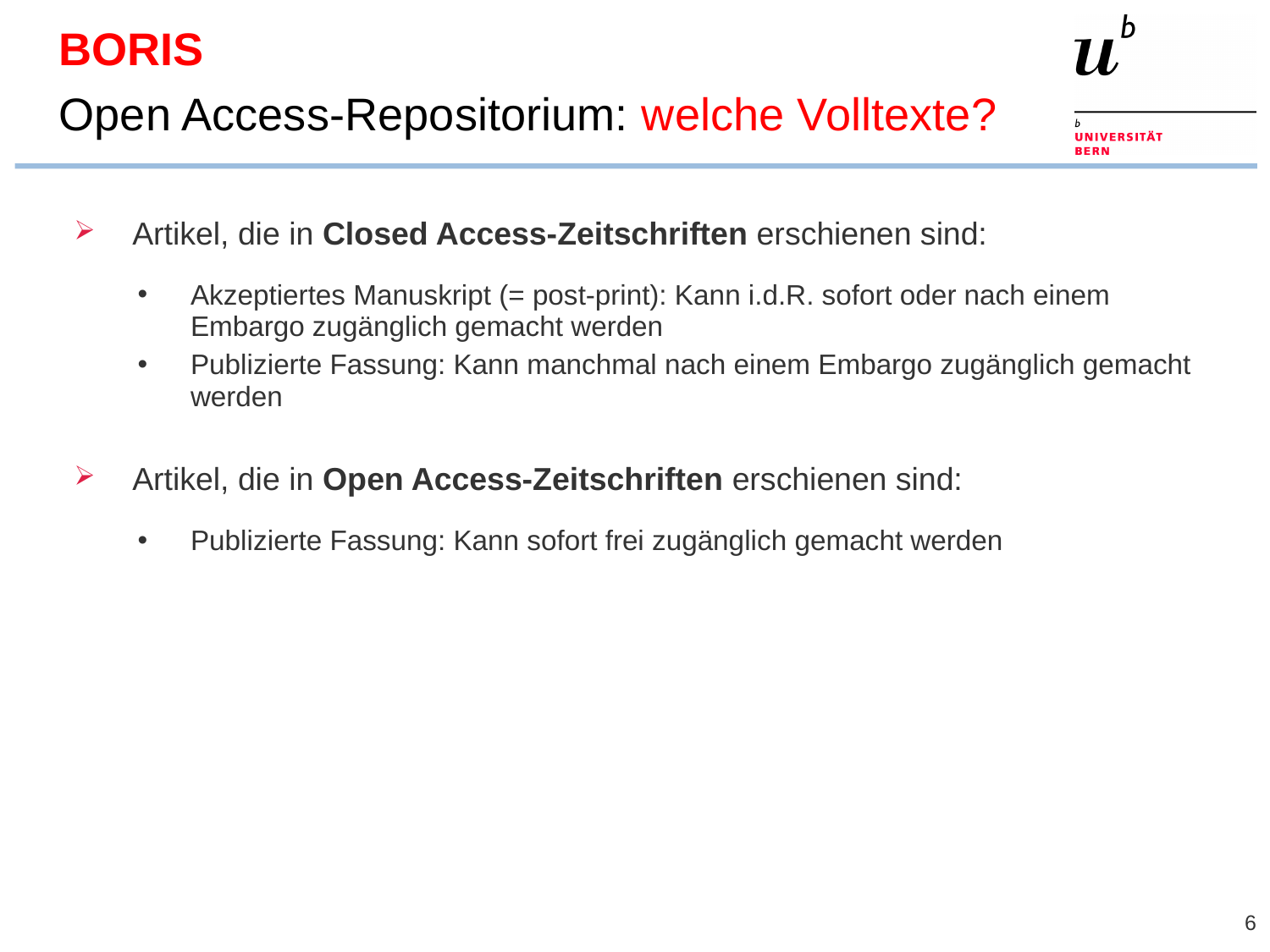

# BORIS Open Access-Repositorium: welche Volltexte?
Artikel, die in Closed Access-Zeitschriften erschienen sind:
Akzeptiertes Manuskript (= post-print): Kann i.d.R. sofort oder nach einem Embargo zugänglich gemacht werden
Publizierte Fassung: Kann manchmal nach einem Embargo zugänglich gemacht werden

Artikel, die in Open Access-Zeitschriften erschienen sind:
Publizierte Fassung: Kann sofort frei zugänglich gemacht werden
6